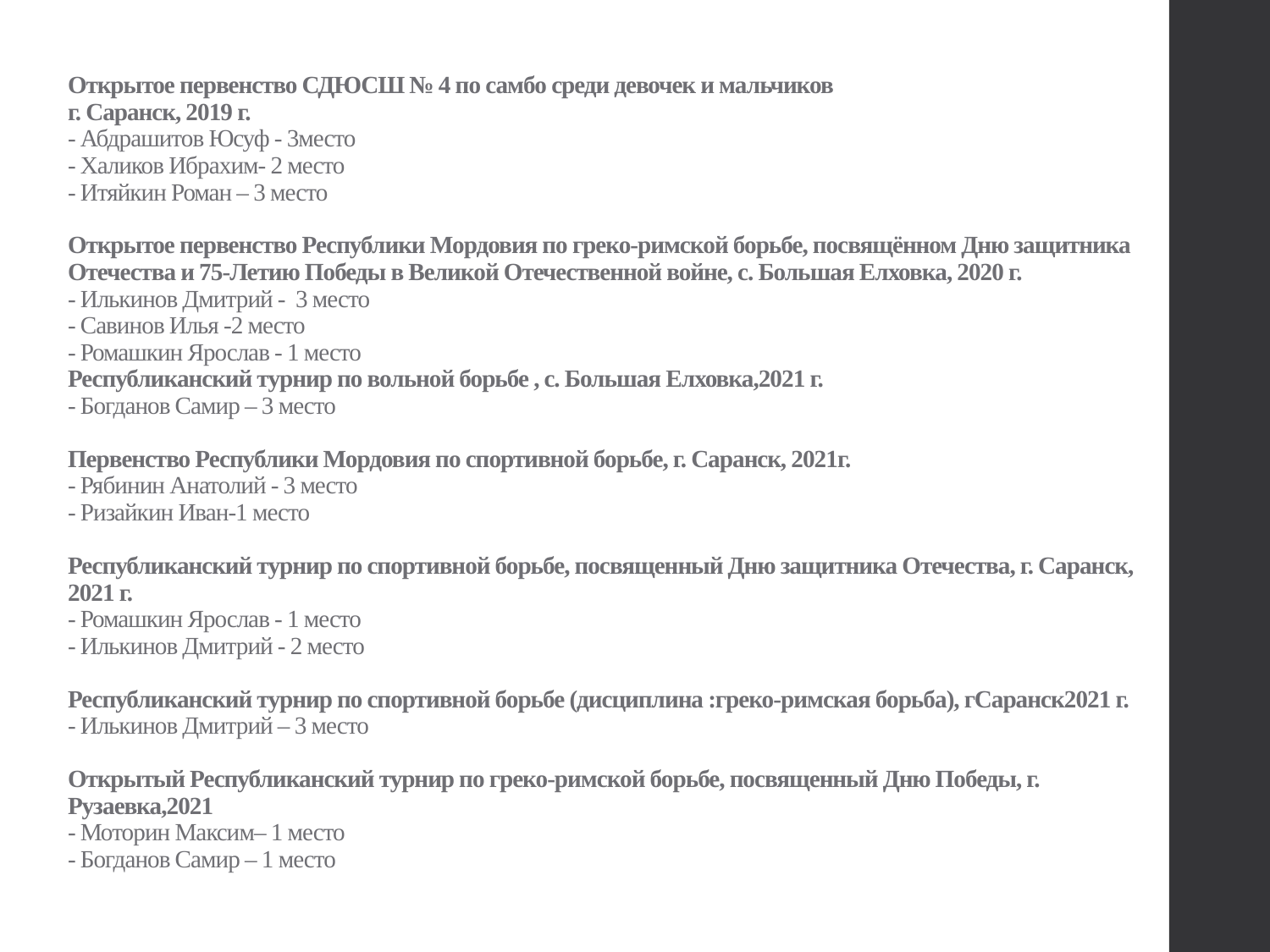

# Открытое первенство СДЮСШ № 4 по самбо среди девочек и мальчиков г. Саранск, 2019 г. - Абдрашитов Юсуф - 3место - Халиков Ибрахим- 2 место - Итяйкин Роман – 3 место Открытое первенство Республики Мордовия по греко-римской борьбе, посвящённом Дню защитника Отечества и 75-Летию Победы в Великой Отечественной войне, с. Большая Елховка, 2020 г. - Илькинов Дмитрий -  3 место - Савинов Илья -2 место - Ромашкин Ярослав - 1 место Республиканский турнир по вольной борьбе , с. Большая Елховка,2021 г. - Богданов Самир – 3 место Первенство Республики Мордовия по спортивной борьбе, г. Саранск, 2021г. - Рябинин Анатолий - 3 место - Ризайкин Иван-1 место Республиканский турнир по спортивной борьбе, посвященный Дню защитника Отечества, г. Саранск, 2021 г. - Ромашкин Ярослав - 1 место - Илькинов Дмитрий - 2 место Республиканский турнир по спортивной борьбе (дисциплина :греко-римская борьба), гСаранск2021 г. - Илькинов Дмитрий – 3 место Открытый Республиканский турнир по греко-римской борьбе, посвященный Дню Победы, г. Рузаевка,2021 - Моторин Максим– 1 место - Богданов Самир – 1 место